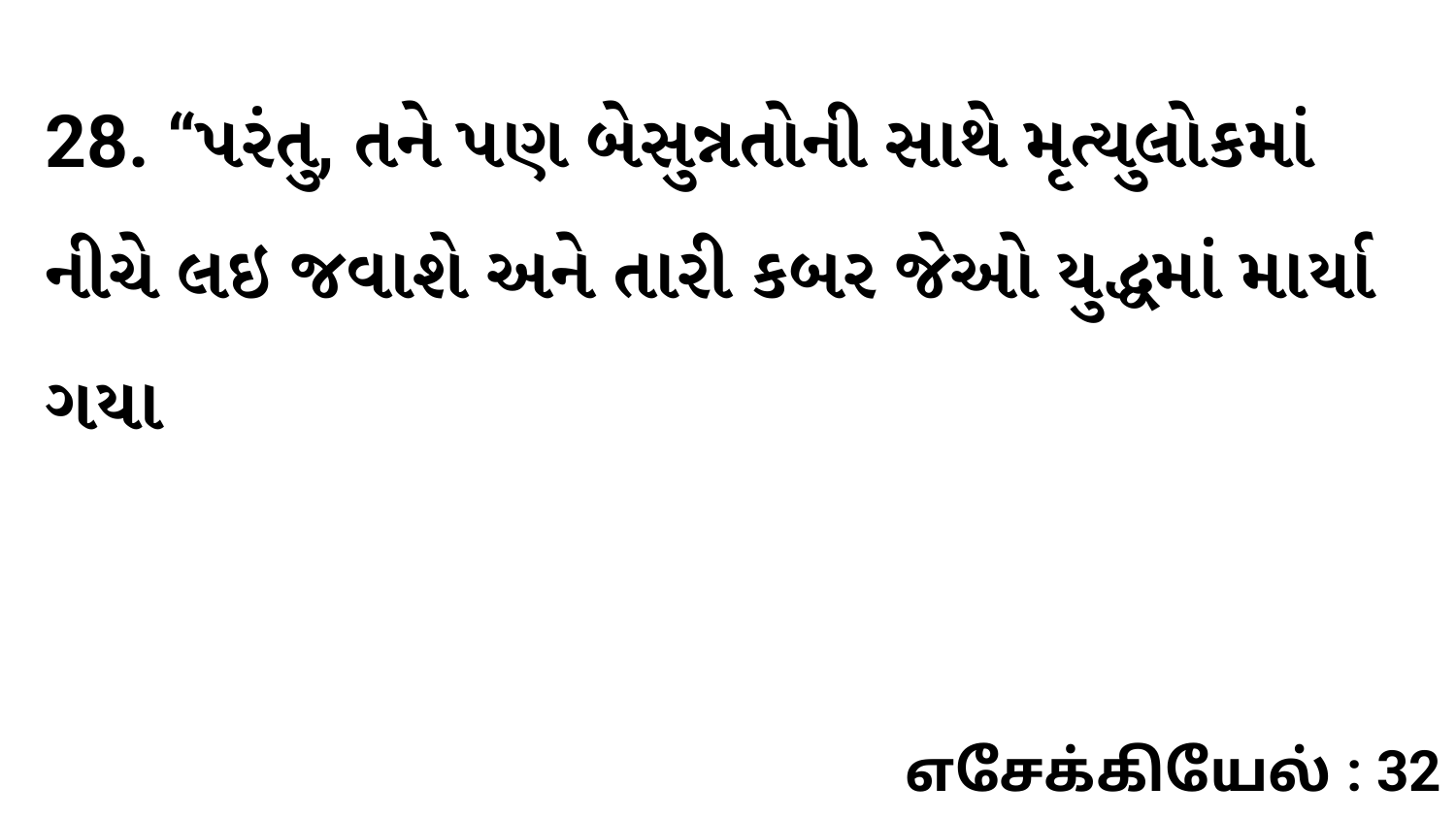

28. “પરંતુ, તને પણ બેસુન્નતોની સાથે મૃત્યુલોકમાં નીચે લઇ જવાશે અને તારી કબર જેઓ યુદ્ધમાં માર્યા ગયા
எசேக்கியேல் : 32